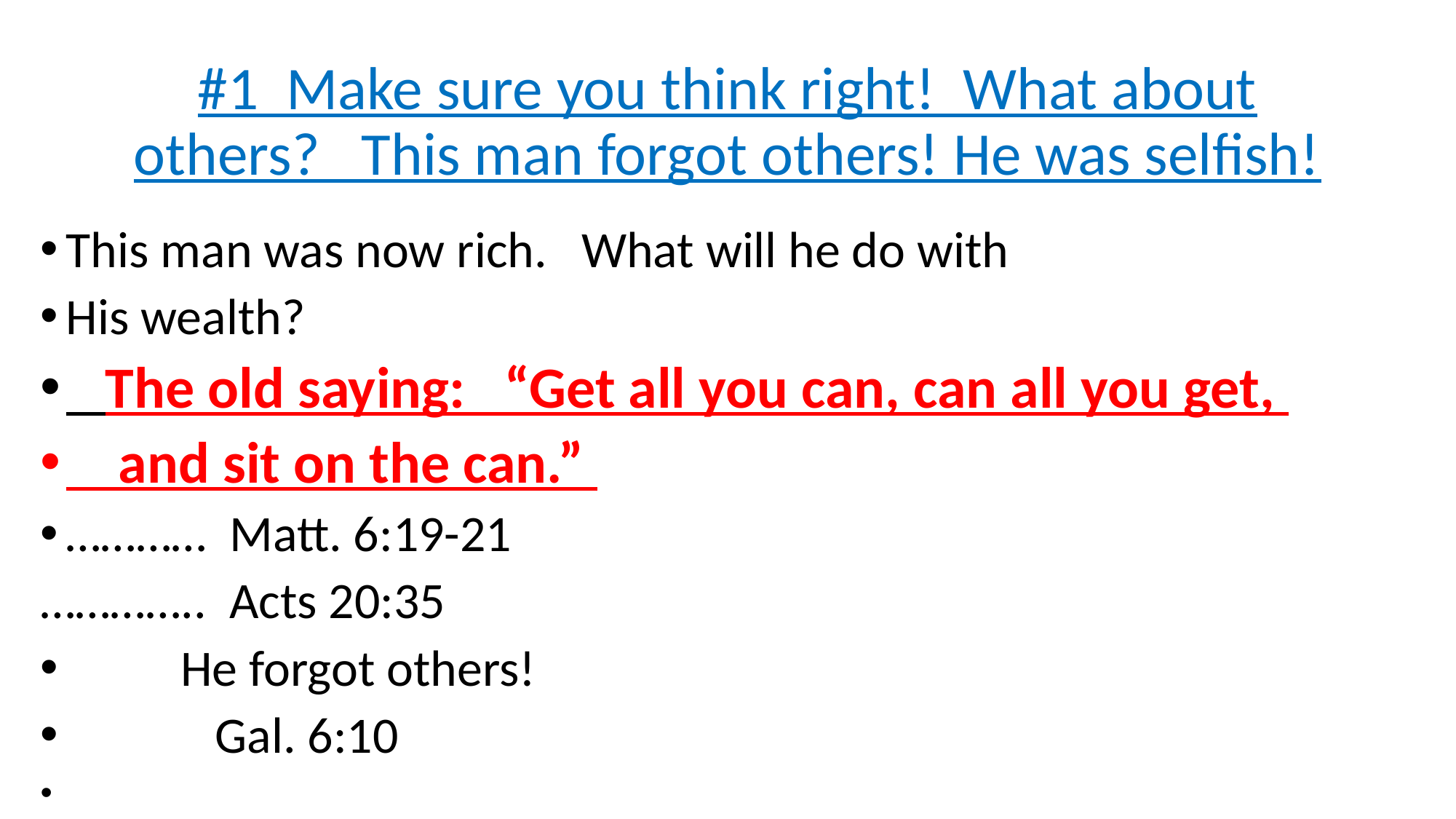

# #1  Make sure you think right!  What about others?   This man forgot others! He was selfish!
This man was now rich.   What will he do with
His wealth?
   The old saying:   “Get all you can, can all you get,
    and sit on the can.”
…………  Matt. 6:19-21
…………..  Acts 20:35
          He forgot others!
             Gal. 6:10